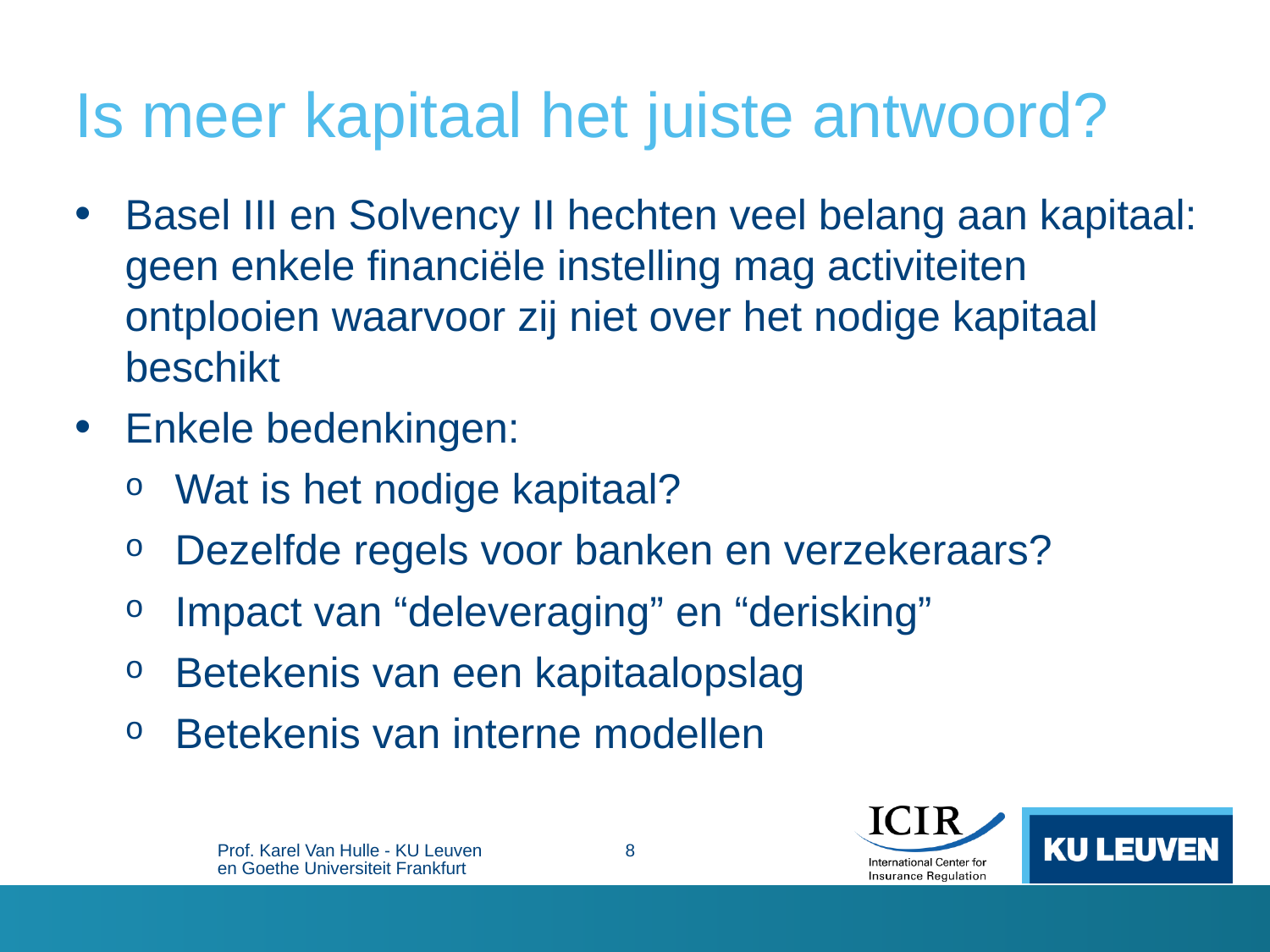

# Is meer kapitaal het juiste antwoord?
Basel III en Solvency II hechten veel belang aan kapitaal: geen enkele financiële instelling mag activiteiten ontplooien waarvoor zij niet over het nodige kapitaal beschikt
Enkele bedenkingen:
Wat is het nodige kapitaal?
Dezelfde regels voor banken en verzekeraars?
Impact van “deleveraging” en “derisking”
Betekenis van een kapitaalopslag
Betekenis van interne modellen

Prof. Karel Van Hulle - KU Leuven en Goethe Universiteit Frankfurt
8